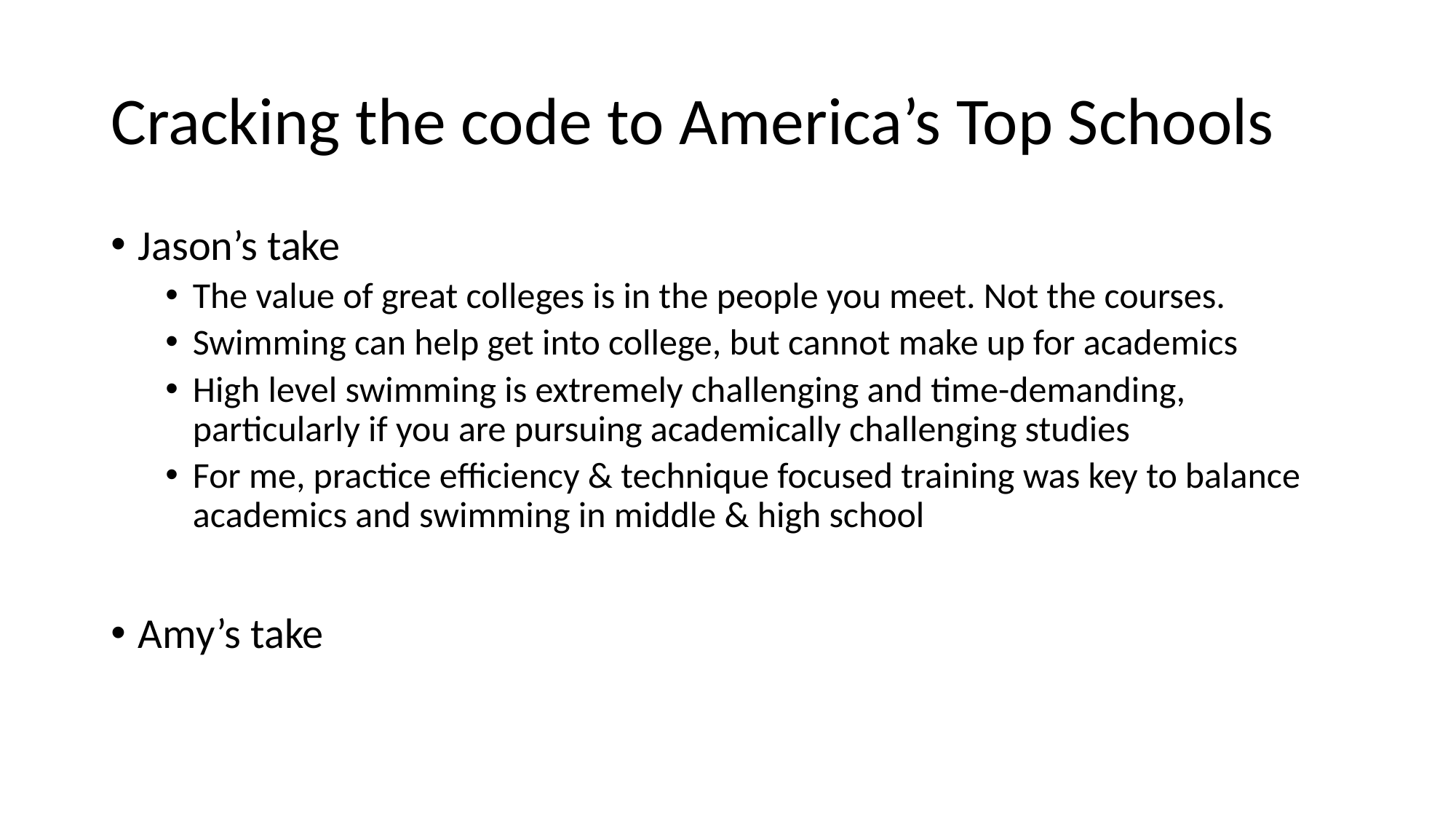

# Cracking the code to America’s Top Schools
Jason’s take
The value of great colleges is in the people you meet. Not the courses.
Swimming can help get into college, but cannot make up for academics
High level swimming is extremely challenging and time-demanding, particularly if you are pursuing academically challenging studies
For me, practice efficiency & technique focused training was key to balance academics and swimming in middle & high school

Amy’s take